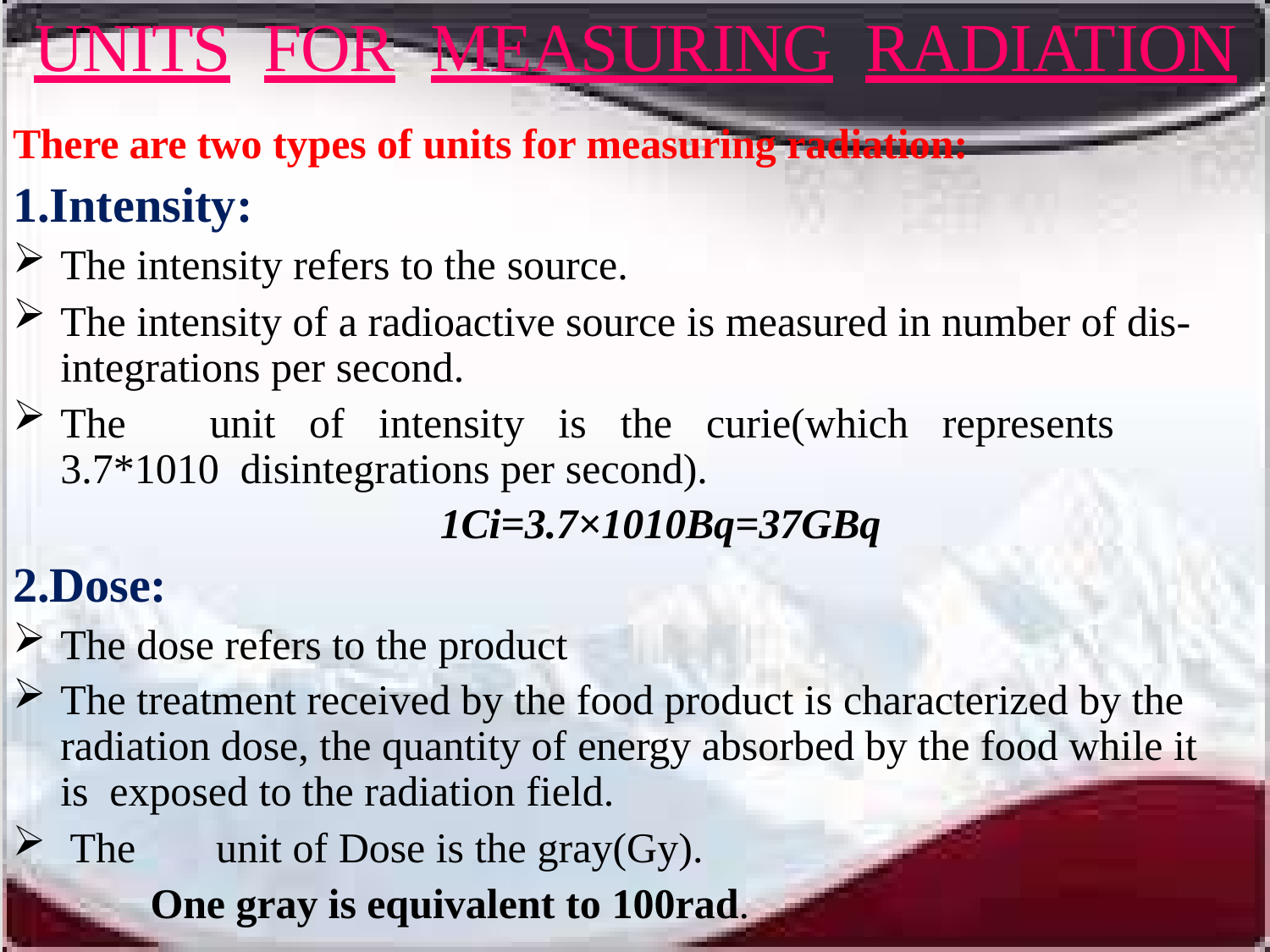

# UNITS	FOR	MEASURING	RADIATION
There are two types of units for measuring radiation:
1.Intensity:
The intensity refers to the source.
The intensity of a radioactive source is measured in number of dis-  integrations per second.
The	unit	of	intensity	is	the	curie(which	represents	3.7*1010  disintegrations per second).
1Ci=3.7×1010Bq=37GBq
2.Dose:
The dose refers to the product
The treatment received by the food product is characterized by the  radiation dose, the quantity of energy absorbed by the food while it is  exposed to the radiation field.
The	unit of Dose is the gray(Gy).
One gray is equivalent to 100rad.